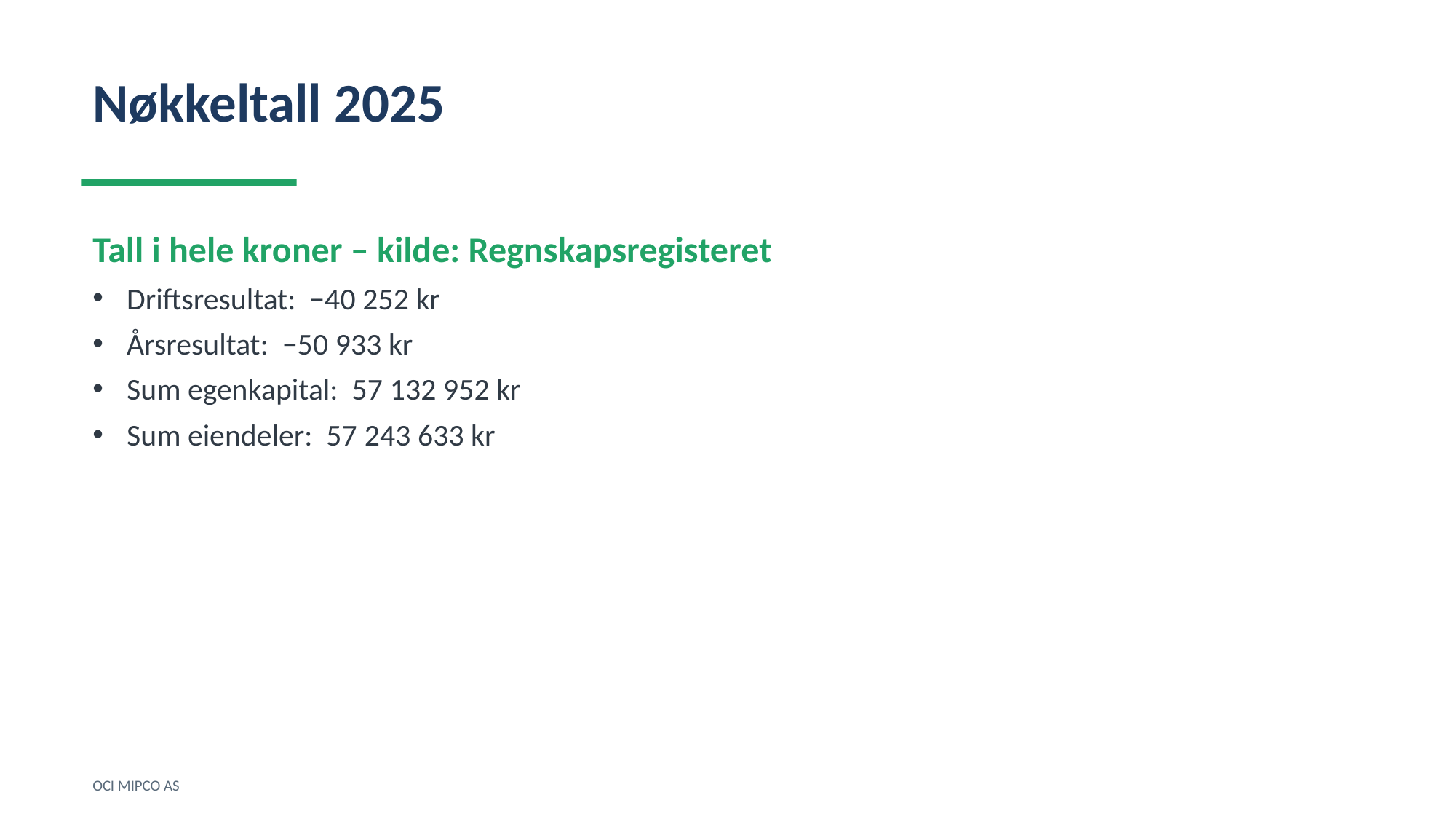

Nøkkeltall 2025

Tall i hele kroner – kilde: Regnskapsregisteret
Driftsresultat:  −40 252 kr
Årsresultat:  −50 933 kr
Sum egenkapital:  57 132 952 kr
Sum eiendeler:  57 243 633 kr
OCI MIPCO AS